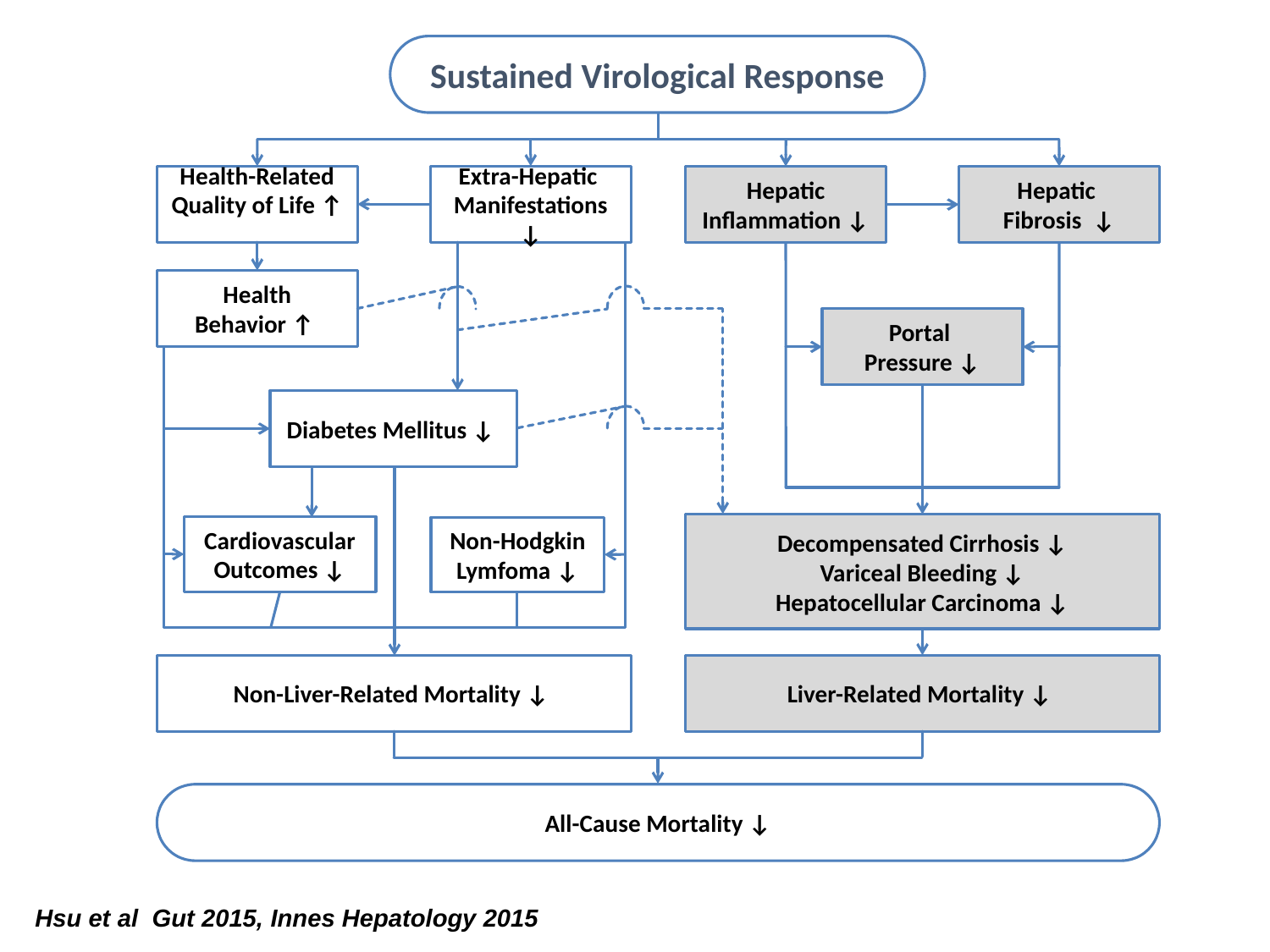

Sustained Virological Response
Health-Related Quality of Life ↑
Extra-Hepatic
Manifestations ↓
Hepatic
Inflammation ↓
Hepatic
Fibrosis  ↓
Health
Behavior ↑

Portal
Pressure ↓
Diabetes Mellitus ↓

Decompensated Cirrhosis ↓
Variceal Bleeding ↓
Hepatocellular Carcinoma ↓
Cardiovascular Outcomes ↓
Non-Hodgkin Lymfoma ↓
Non-Liver-Related Mortality ↓
Liver-Related Mortality ↓
All-Cause Mortality ↓
Hsu et al  Gut 2015, Innes Hepatology 2015